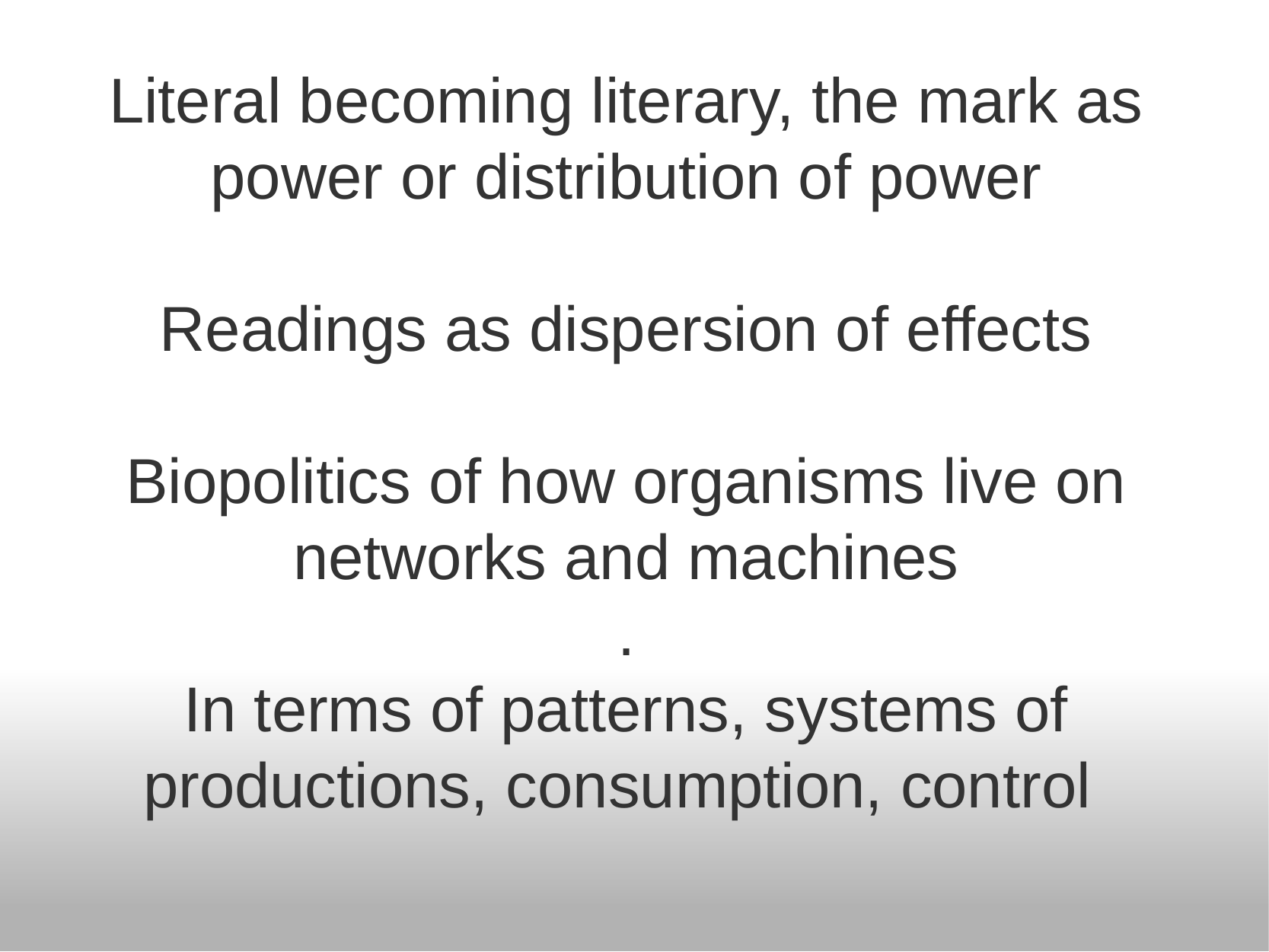

# Literal becoming literary, the mark as power or distribution of power Readings as dispersion of effects Biopolitics of how organisms live on networks and machines . In terms of patterns, systems of productions, consumption, control